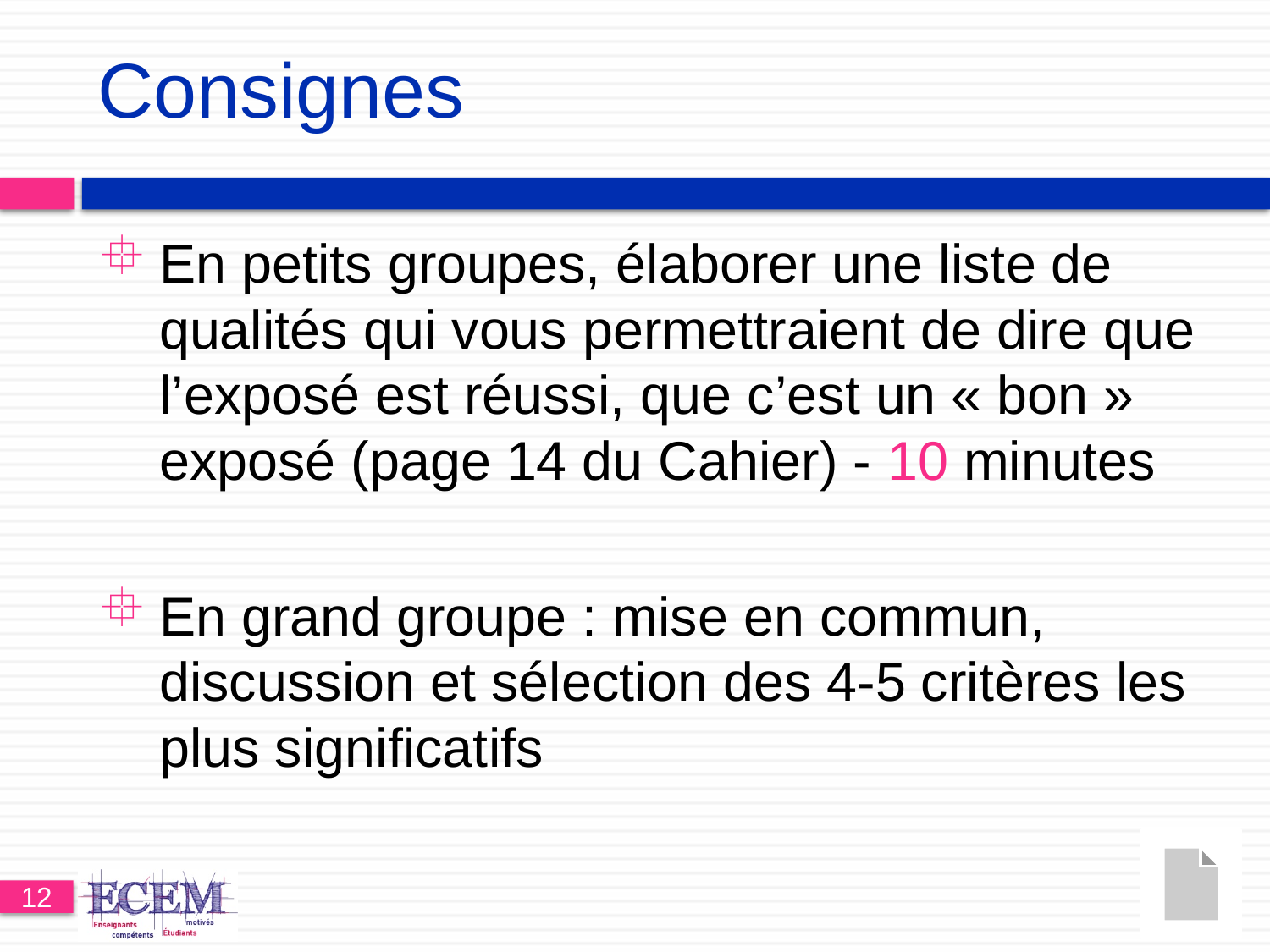

# Consignes
En petits groupes, élaborer une liste de qualités qui vous permettraient de dire que l’exposé est réussi, que c’est un « bon » exposé (page 14 du Cahier) - 10 minutes

En grand groupe : mise en commun, discussion et sélection des 4-5 critères les plus significatifs